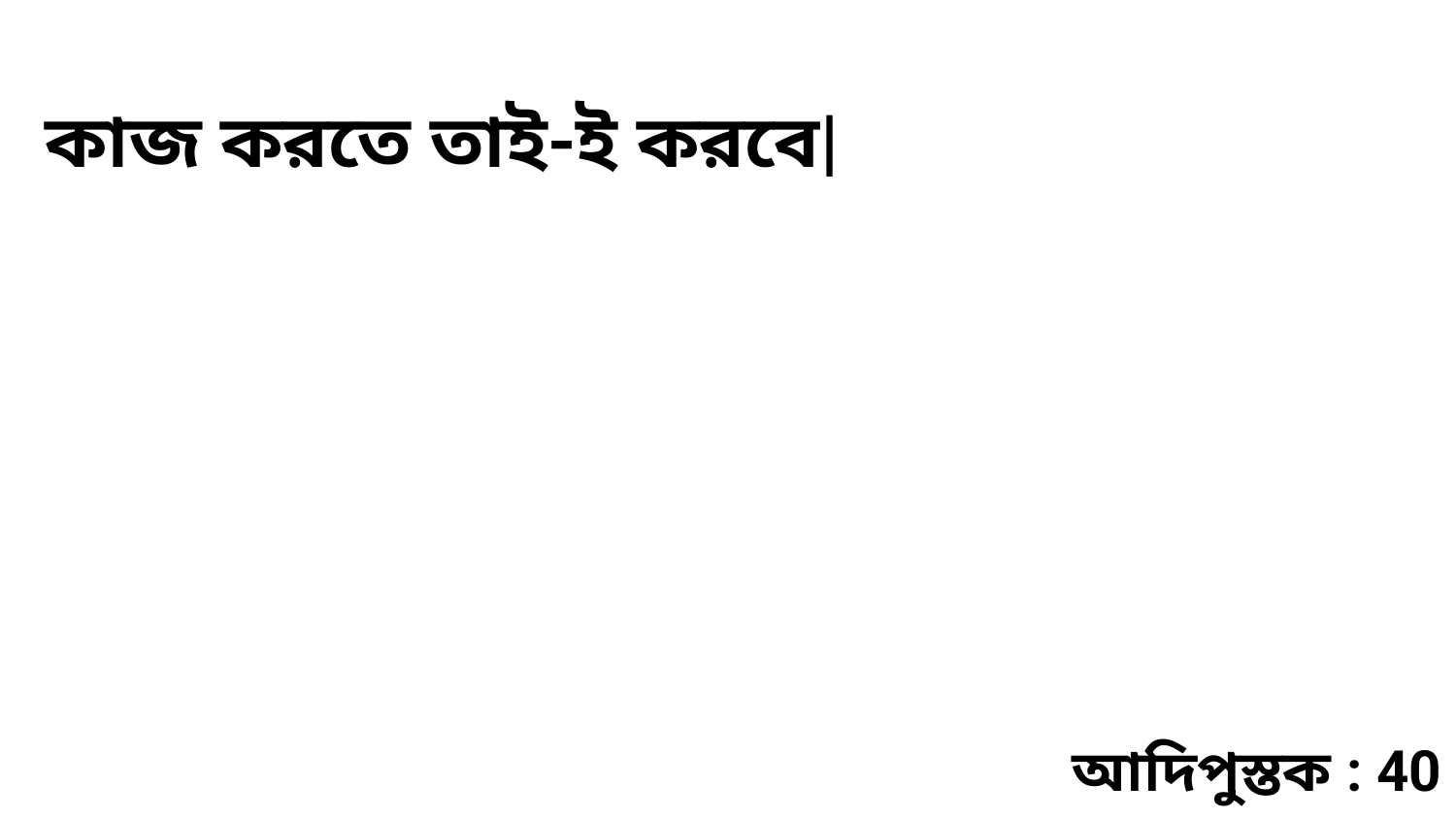

কাজ করতে তাই-ই করবে|
আদিপুস্তক : 40